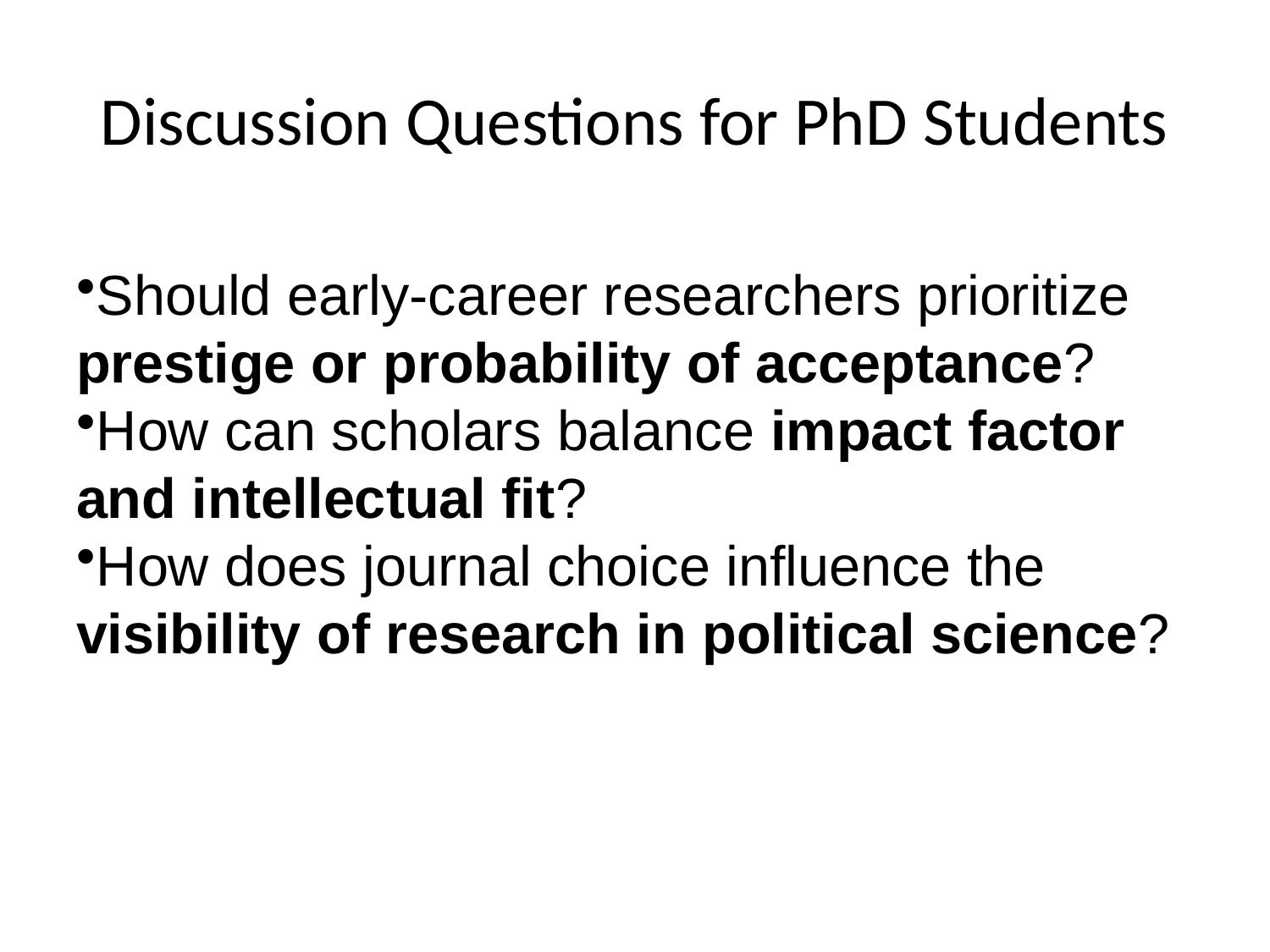

# Discussion Questions for PhD Students
Should early-career researchers prioritize prestige or probability of acceptance?
How can scholars balance impact factor and intellectual fit?
How does journal choice influence the visibility of research in political science?